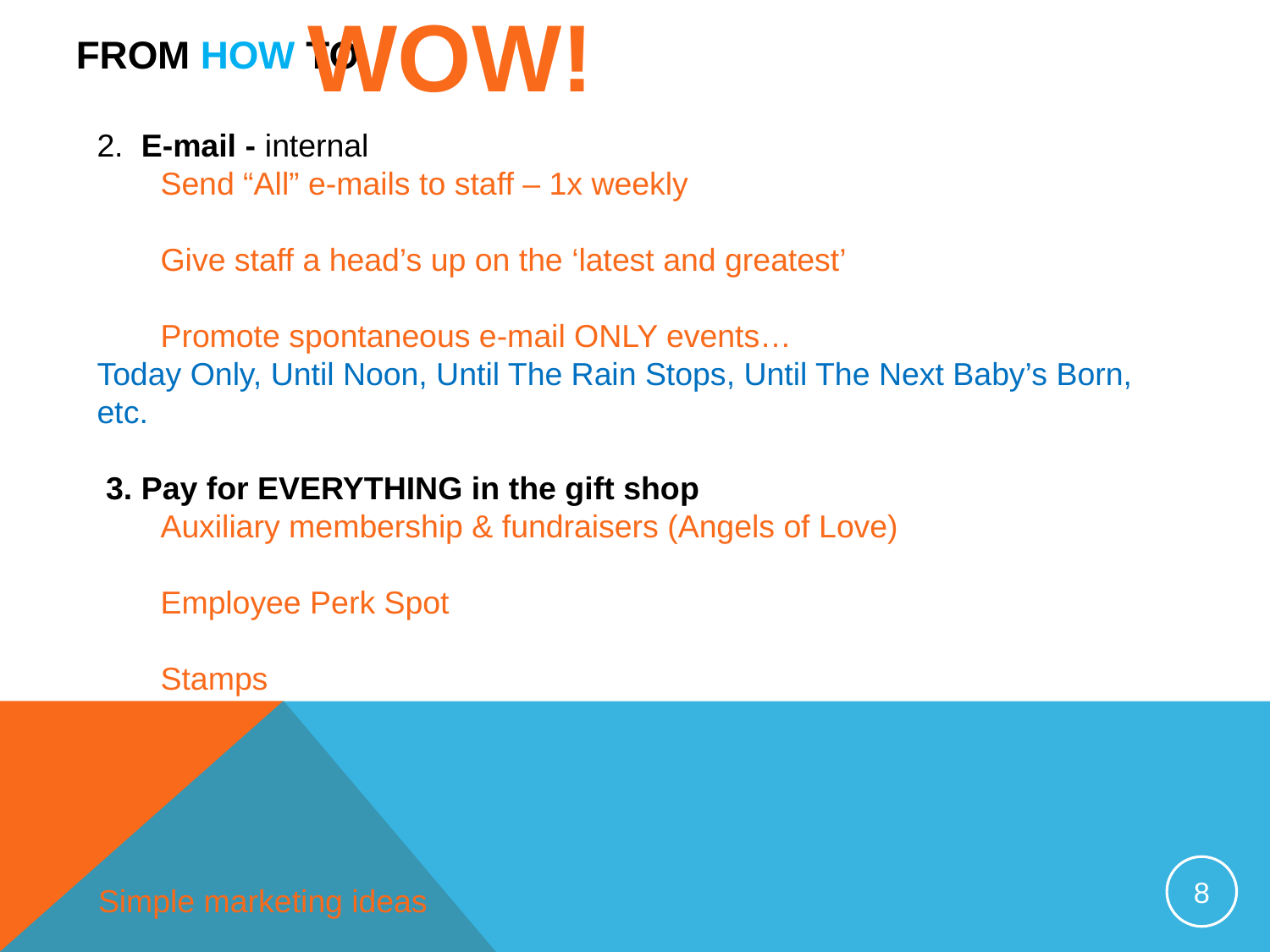

WOW!
FROM HOW TO
2.  E-mail - internal
Send “All” e-mails to staff – 1x weekly

Give staff a head’s up on the ‘latest and greatest’

Promote spontaneous e-mail ONLY events…
Today Only, Until Noon, Until The Rain Stops, Until The Next Baby’s Born, etc.

 3. Pay for EVERYTHING in the gift shop
Auxiliary membership & fundraisers (Angels of Love)

Employee Perk Spot

Stamps

8
Simple marketing ideas